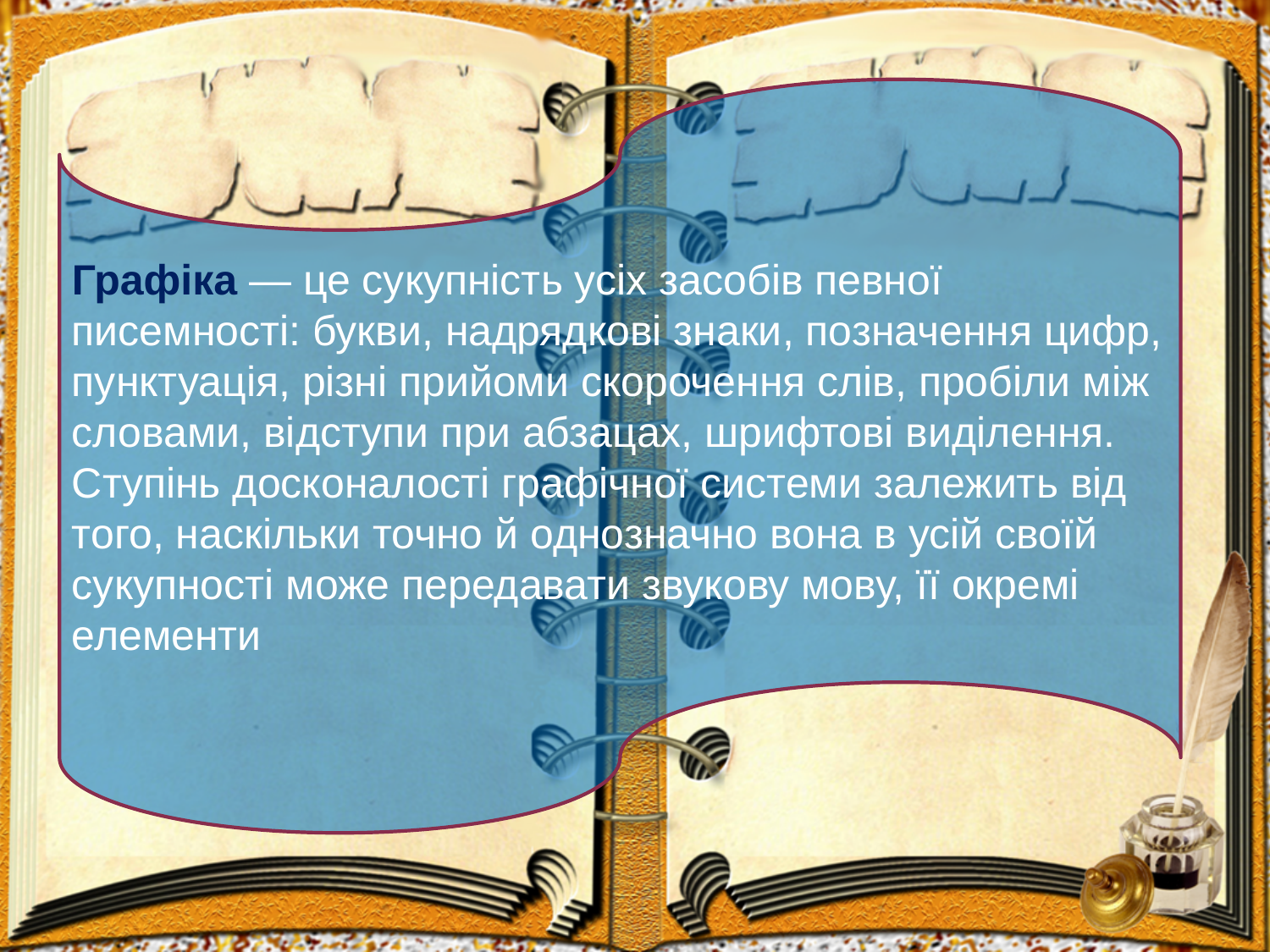

Графіка — це сукупність усіх за­собів певної писемності: букви, надрядкові знаки, позначення цифр, пунктуація, різні прийоми скорочення слів, пробіли між словами, відступи при абзацах, шрифтові виділення.
Ступінь досконалості графічної системи залежить від того, наскільки точно й однозначно вона в усій своїй сукупності може передавати звукову мову, її окремі елементи